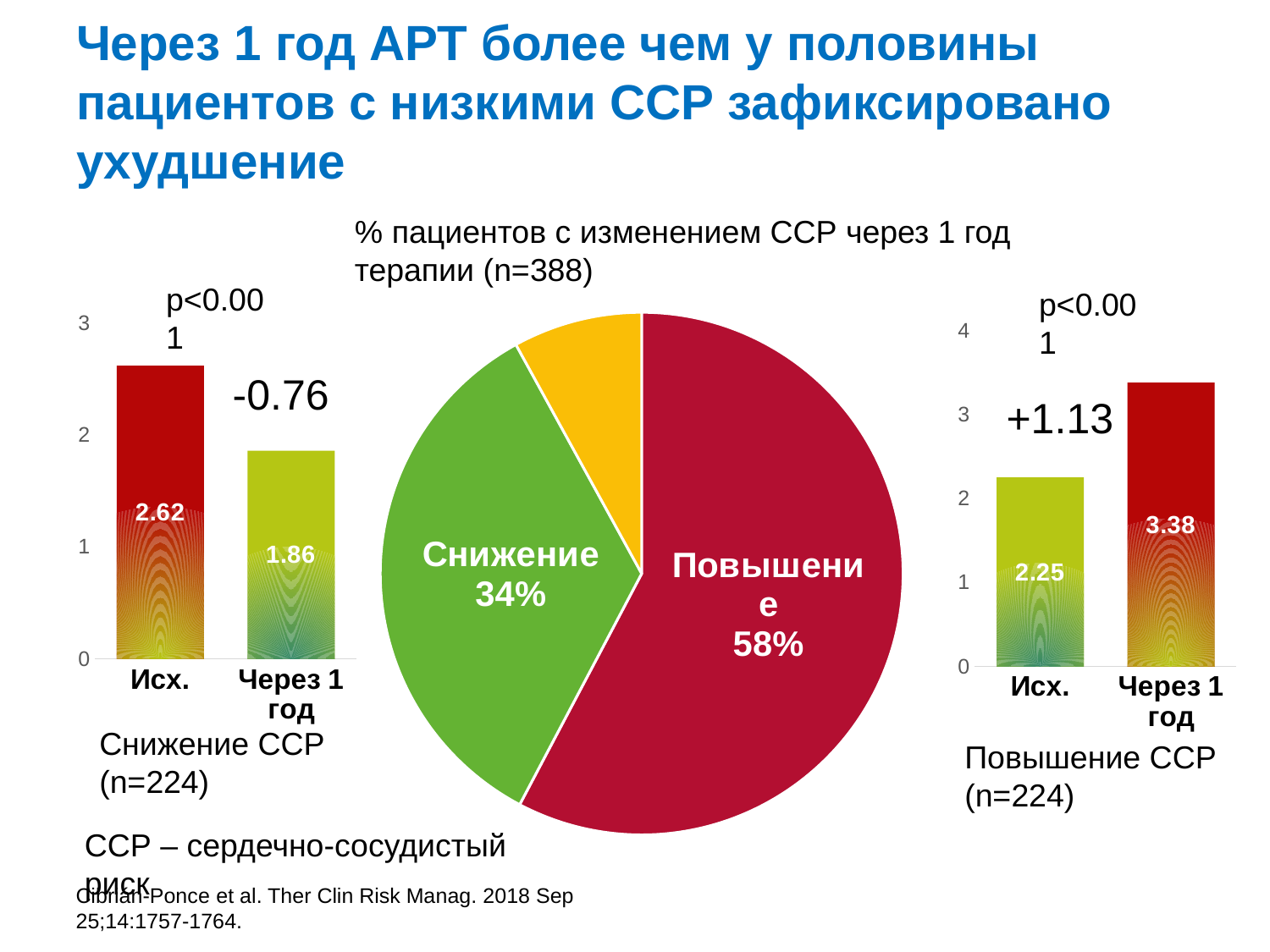

# Через 1 год АРТ более чем у половины пациентов с низкими ССР зафиксировано ухудшение
% пациентов с изменением ССР через 1 год терапии (n=388)
p<0.001
p<0.001

### Chart

| Category | Риски за 1 год |
|---|---|
| Повышение | 224.0 |
| Снижение | 133.0 |
| Без изменений | 31.0 |

### Chart

| Category | Series 1 |
|---|---|
| Исх. | 2.62 |
| Через 1 год | 1.86 |

### Chart

| Category | Series 1 |
|---|---|
| Исх. | 2.25 |
| Через 1 год | 3.38 |
-0.76
+1.13
Снижение ССР (n=224)
Повышение ССР (n=224)
ССР – сердечно-сосудистый риск
Cibrián-Ponce et al. Ther Clin Risk Manag. 2018 Sep 25;14:1757-1764.